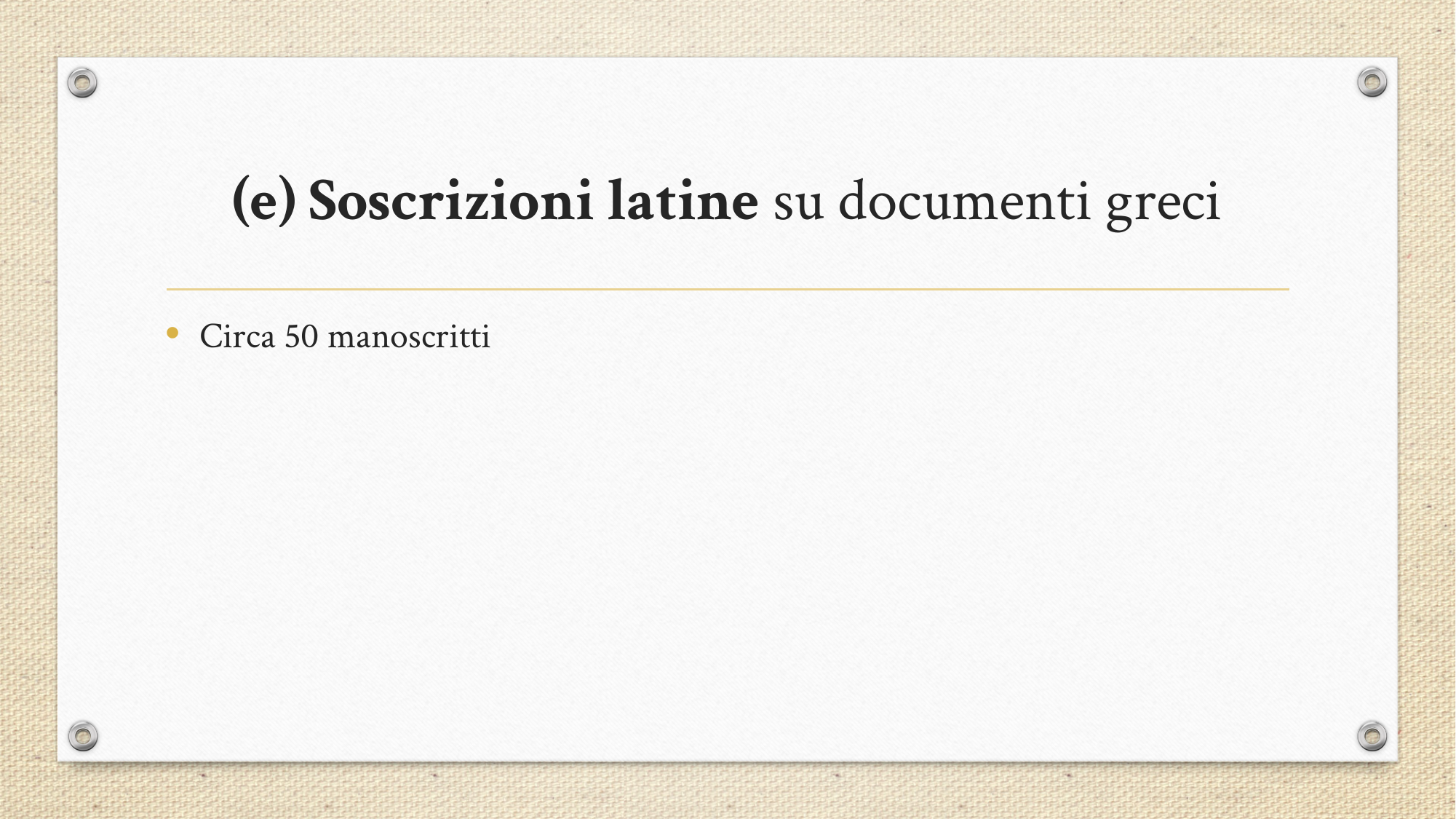

# (e) Soscrizioni latine su documenti greci
Circa 50 manoscritti